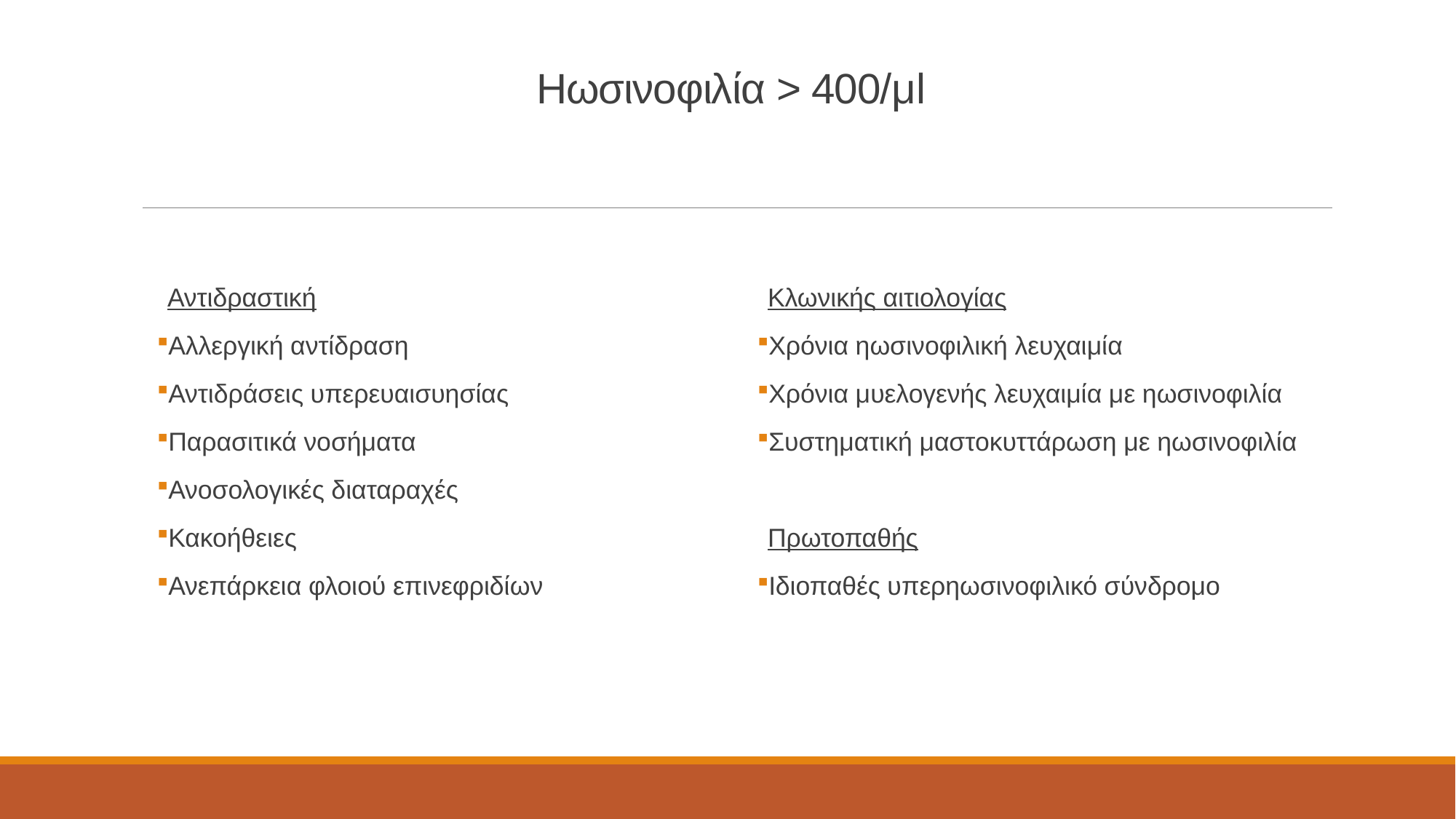

# Ηωσινοφιλία > 400/μl
Αντιδραστική
Αλλεργική αντίδραση
Αντιδράσεις υπερευαισυησίας
Παρασιτικά νοσήματα
Ανοσολογικές διαταραχές
Κακοήθειες
Ανεπάρκεια φλοιού επινεφριδίων

Κλωνικής αιτιολογίας
Χρόνια ηωσινοφιλική λευχαιμία
Χρόνια μυελογενής λευχαιμία με ηωσινοφιλία
Συστηματική μαστοκυττάρωση με ηωσινοφιλία

Πρωτοπαθής
Ιδιοπαθές υπερηωσινοφιλικό σύνδρομο